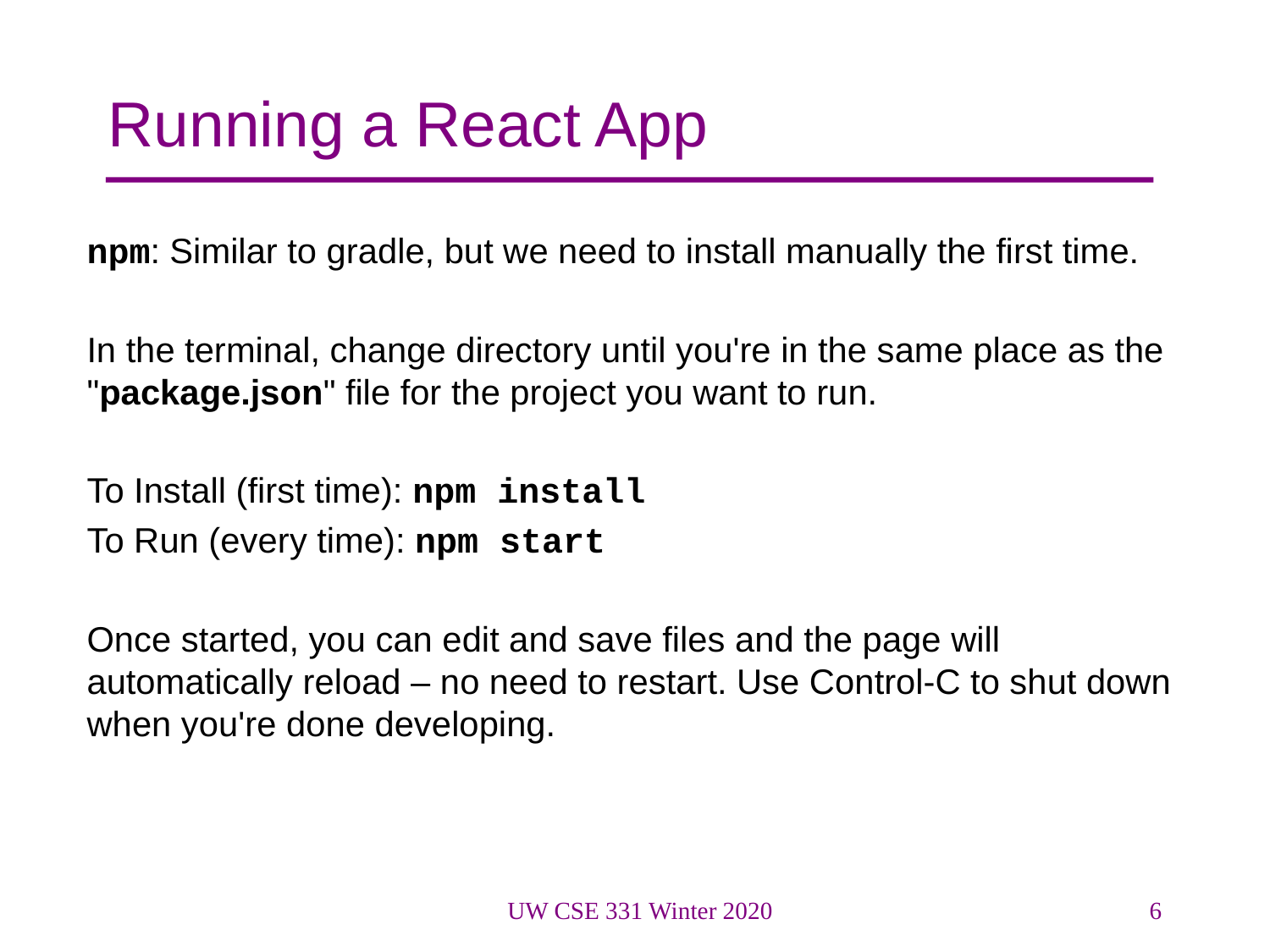

# Running a React App
npm: Similar to gradle, but we need to install manually the first time.

In the terminal, change directory until you're in the same place as the "package.json" file for the project you want to run.

To Install (first time): npm install
To Run (every time): npm start

Once started, you can edit and save files and the page will automatically reload – no need to restart. Use Control-C to shut down when you're done developing.
UW CSE 331 Winter 2020
6